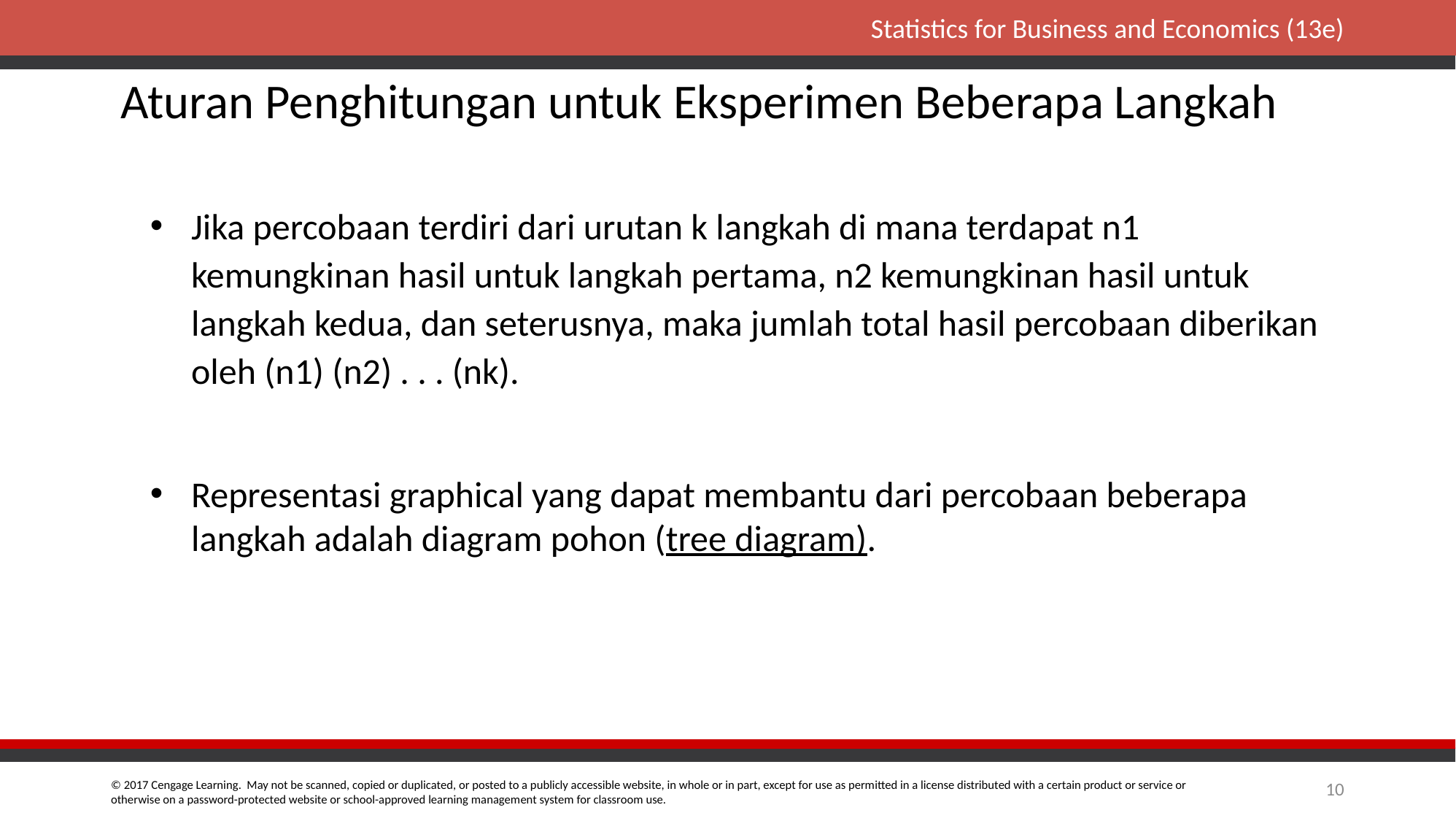

# Aturan Penghitungan untuk Eksperimen Beberapa Langkah
Jika percobaan terdiri dari urutan k langkah di mana terdapat n1 kemungkinan hasil untuk langkah pertama, n2 kemungkinan hasil untuk langkah kedua, dan seterusnya, maka jumlah total hasil percobaan diberikan oleh (n1) (n2) . . . (nk).
Representasi graphical yang dapat membantu dari percobaan beberapa langkah adalah diagram pohon (tree diagram).

10